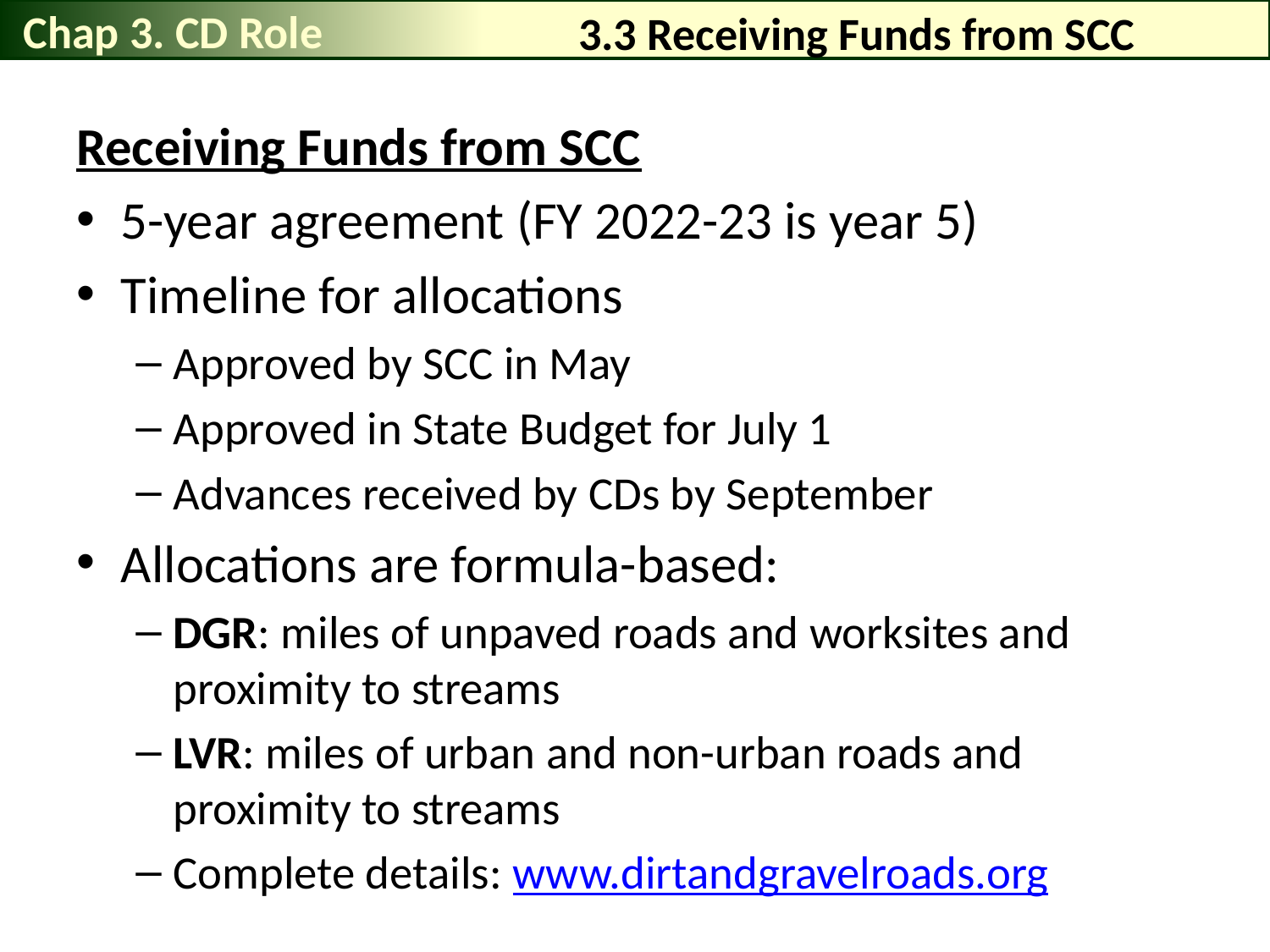

Chap 3. CD Role
# 3.3 Receiving Funds from SCC
Receiving Funds from SCC
5-year agreement (FY 2022-23 is year 5)
Timeline for allocations
Approved by SCC in May
Approved in State Budget for July 1
Advances received by CDs by September
Allocations are formula-based:
DGR: miles of unpaved roads and worksites and proximity to streams
LVR: miles of urban and non-urban roads and proximity to streams
Complete details: www.dirtandgravelroads.org